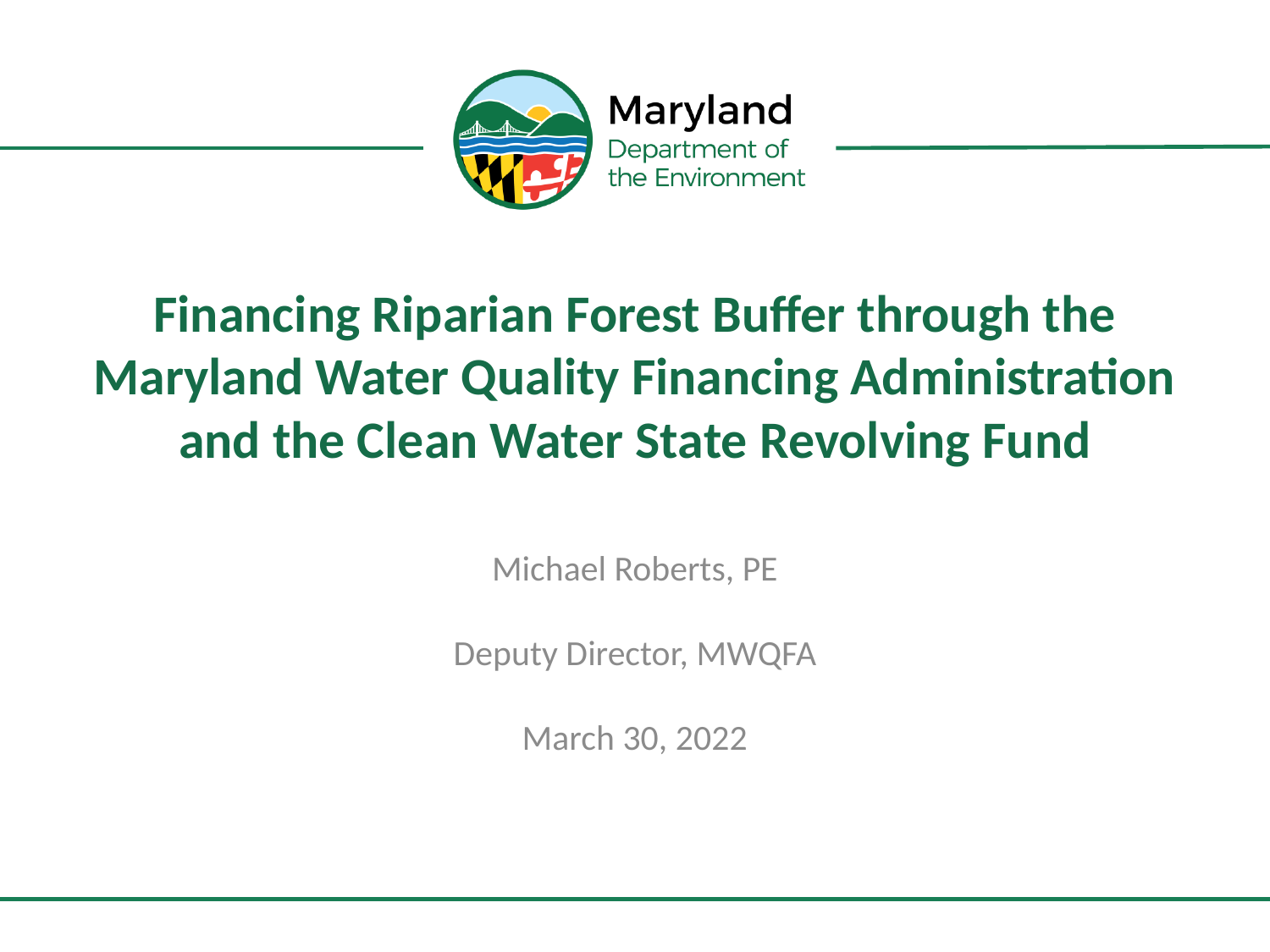

# Financing Riparian Forest Buffer through the Maryland Water Quality Financing Administration and the Clean Water State Revolving Fund
Michael Roberts, PE
Deputy Director, MWQFA
March 30, 2022